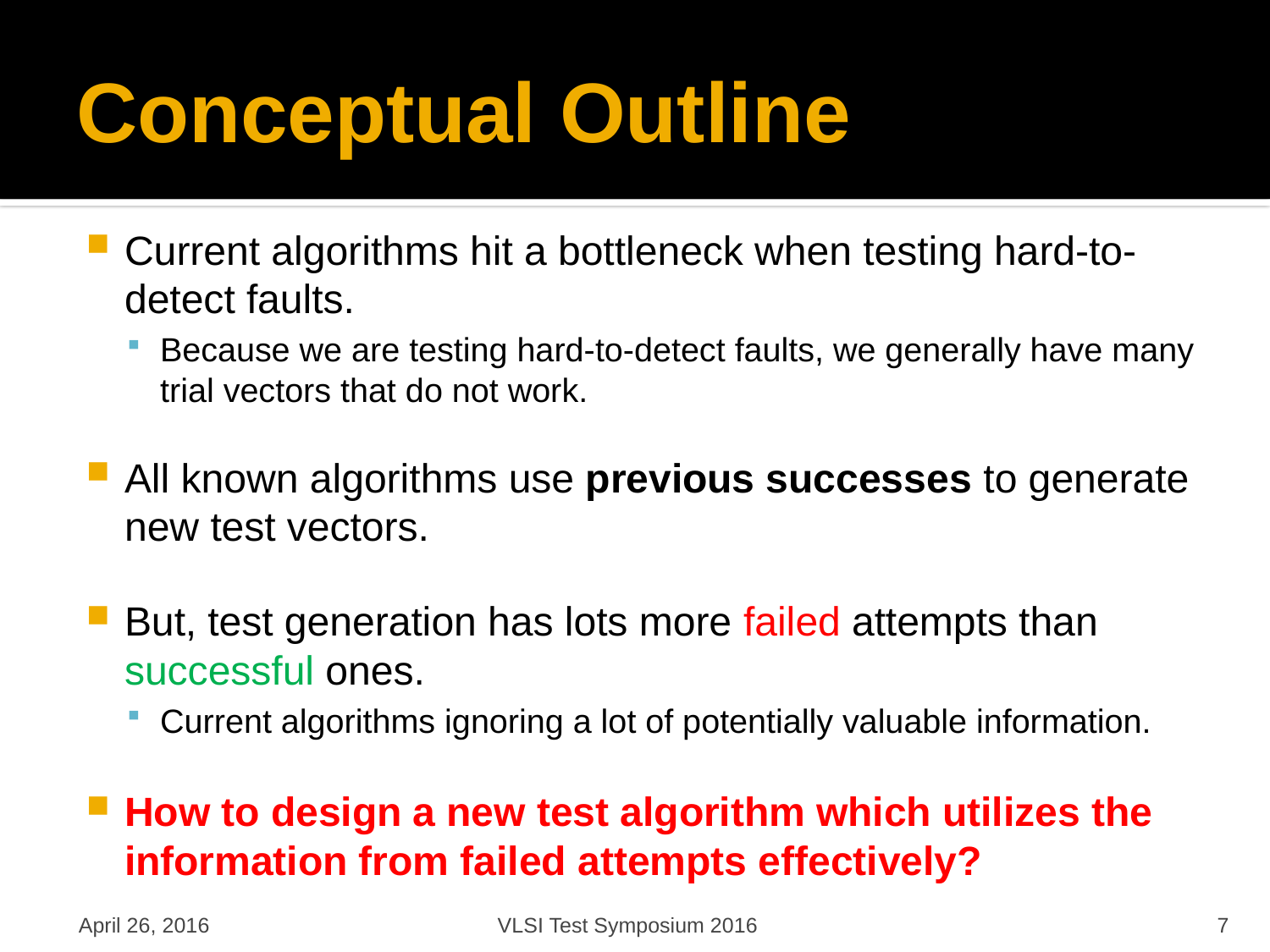

# Conceptual Outline
Current algorithms hit a bottleneck when testing hard-to-detect faults.
Because we are testing hard-to-detect faults, we generally have many trial vectors that do not work.

All known algorithms use previous successes to generate new test vectors.

But, test generation has lots more failed attempts than successful ones.
Current algorithms ignoring a lot of potentially valuable information.

How to design a new test algorithm which utilizes the information from failed attempts effectively?

April 26, 2016
VLSI Test Symposium 2016
7